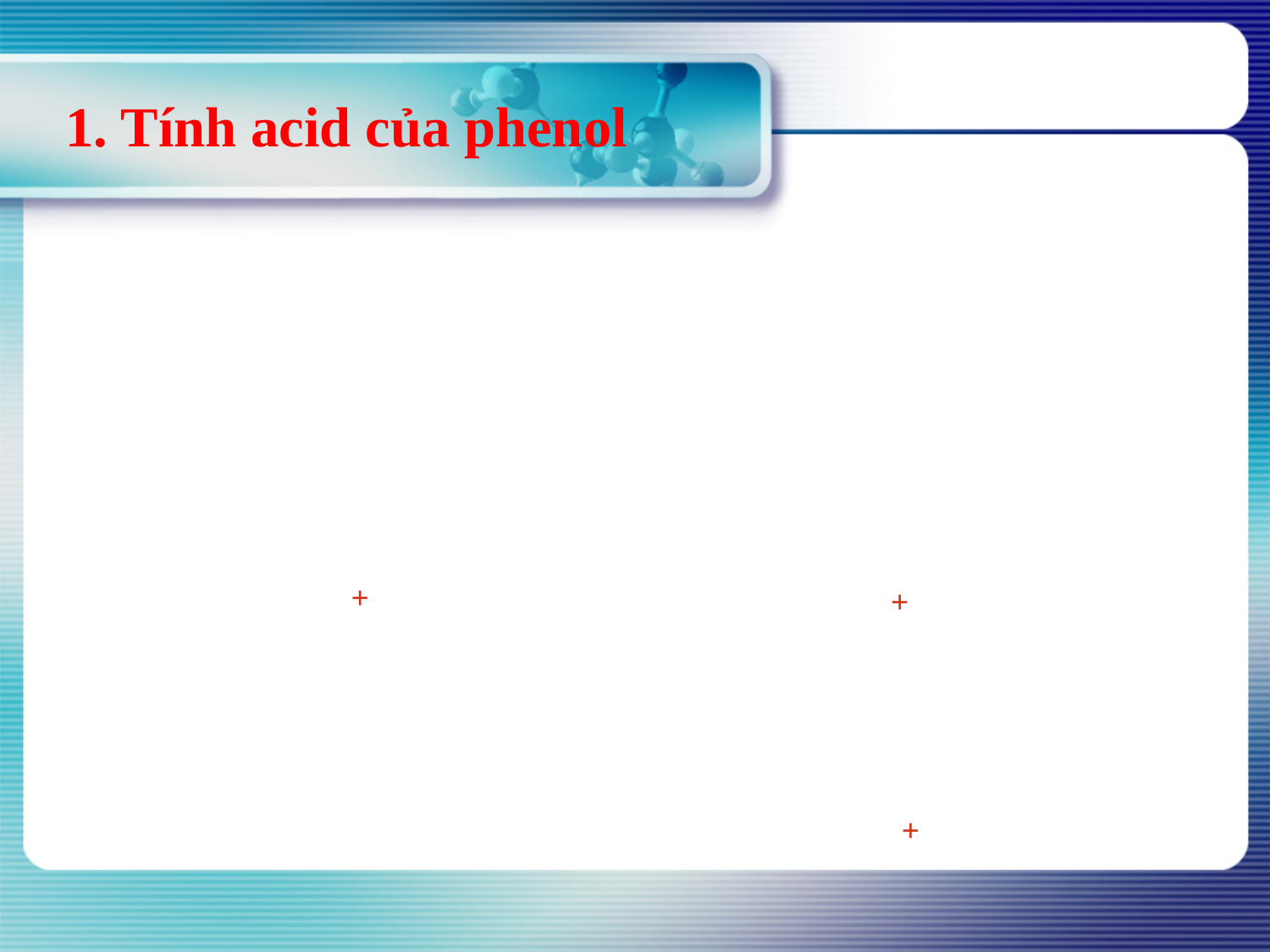

1. Tính acid của phenol
+
+
+